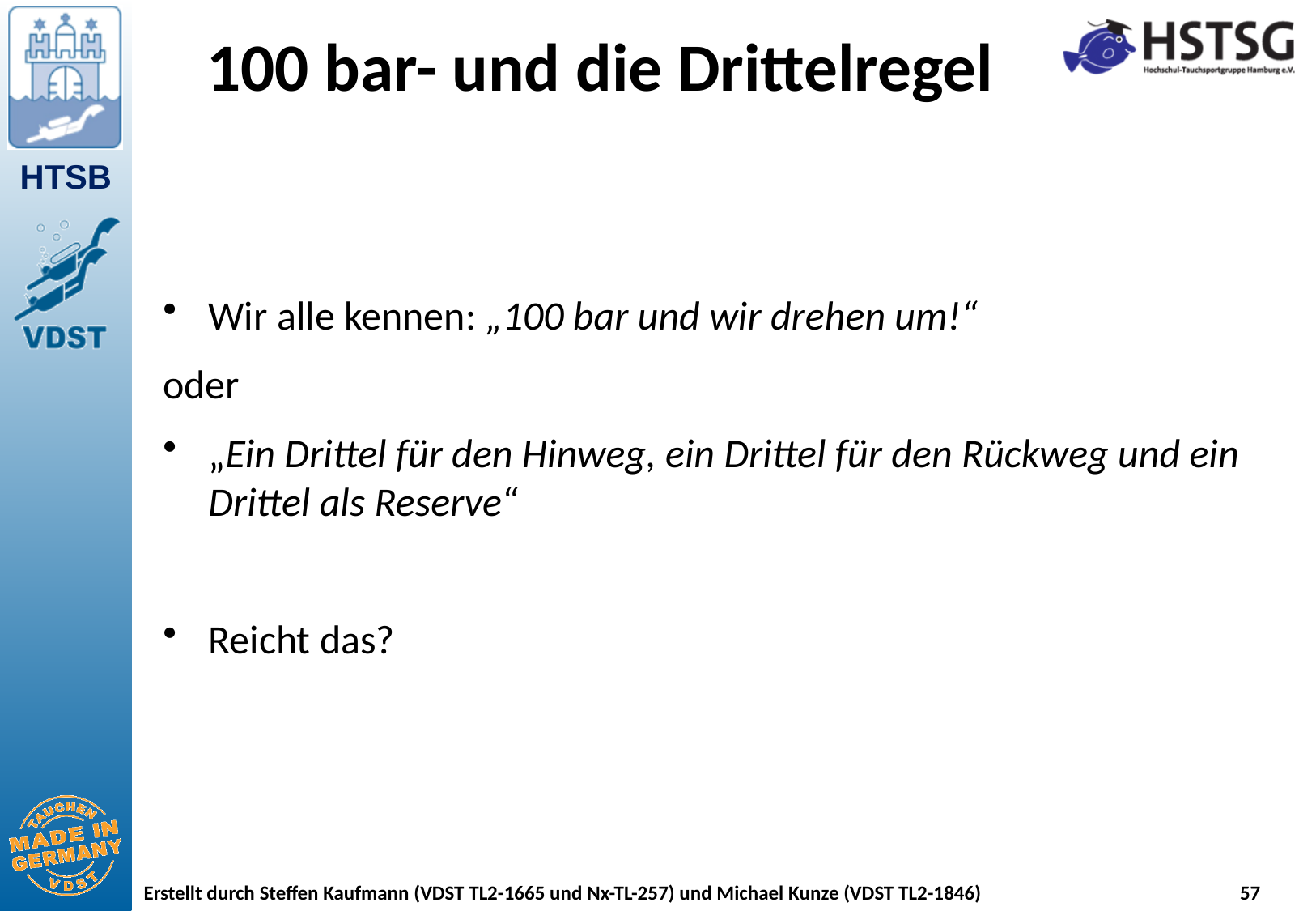

# 100 bar- und die Drittelregel
Wir alle kennen: „100 bar und wir drehen um!“
oder
„Ein Drittel für den Hinweg, ein Drittel für den Rückweg und ein Drittel als Reserve“

Reicht das?